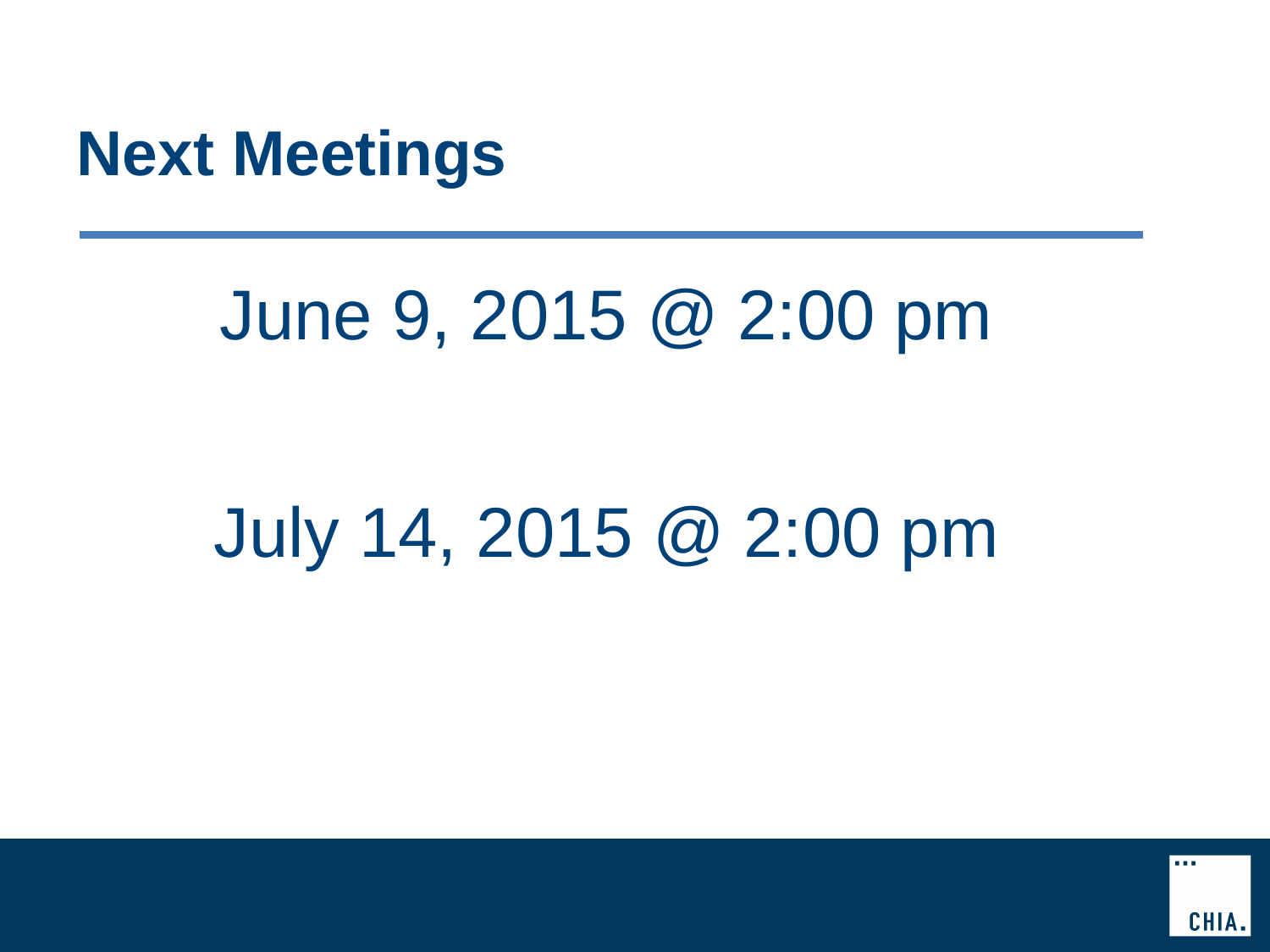

# Next Meetings
June 9, 2015 @ 2:00 pm

July 14, 2015 @ 2:00 pm